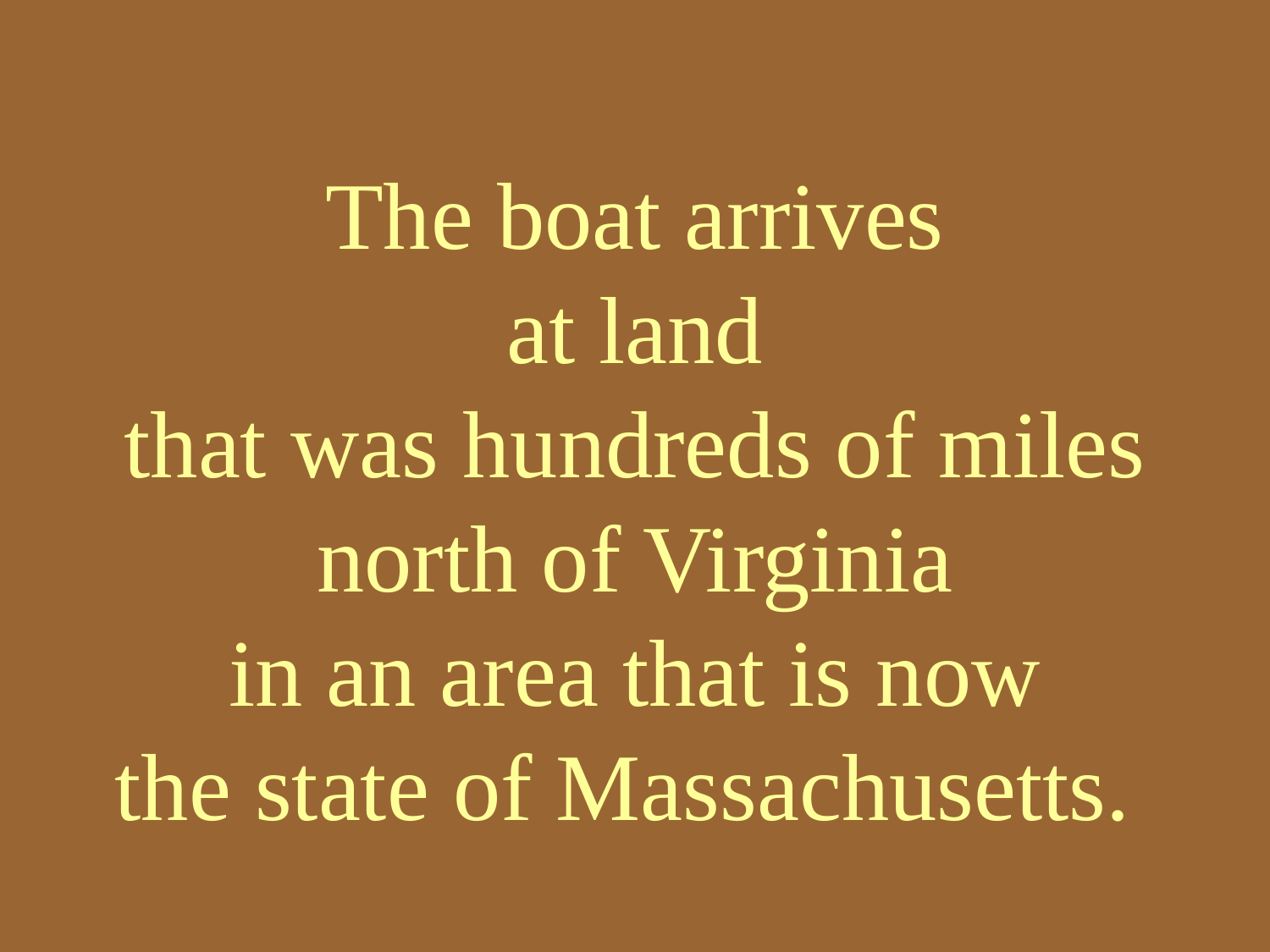

# The boat arrives at land that was hundreds of miles north of Virginia in an area that is now the state of Massachusetts.